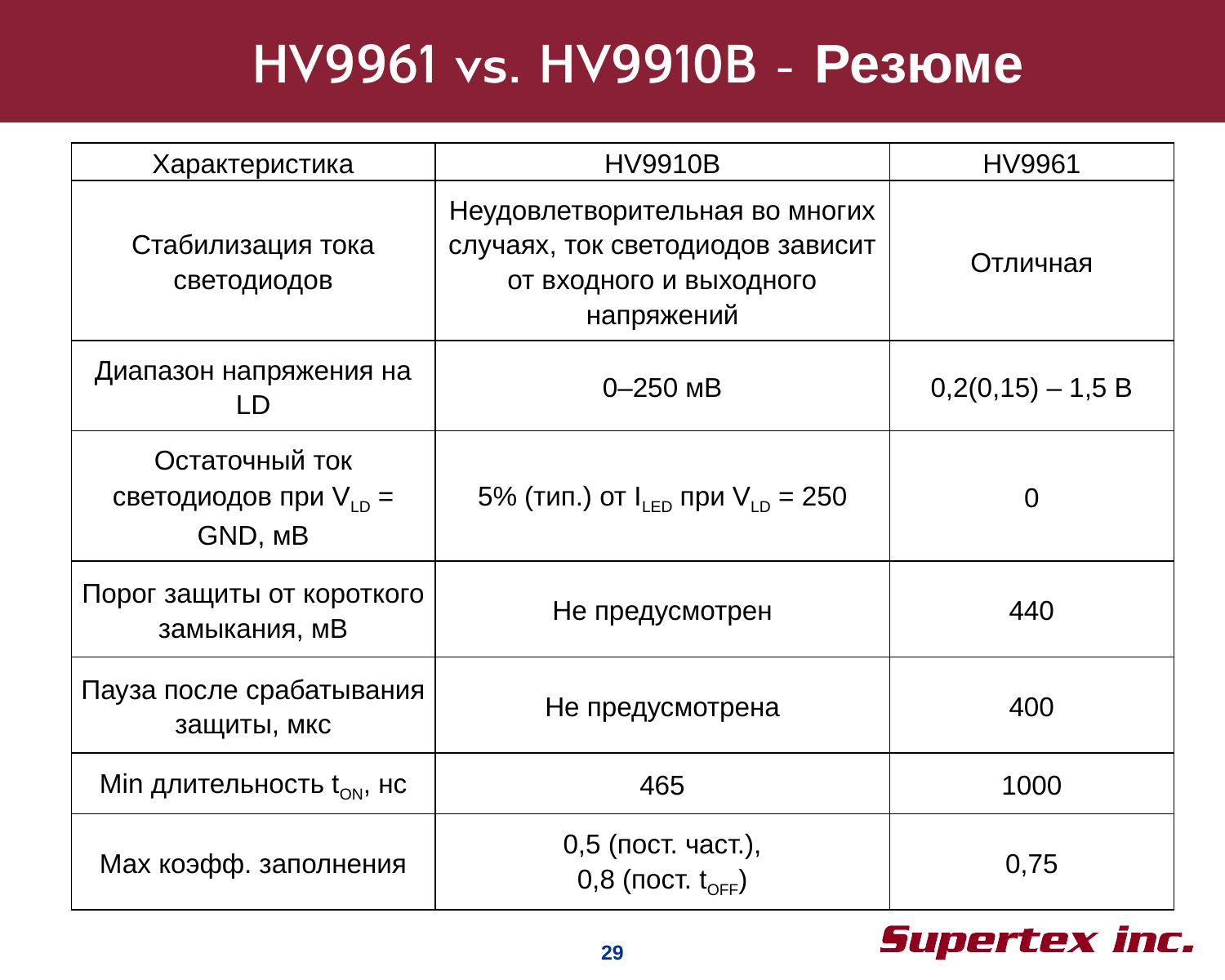

# HV9961 vs. HV9910B - Резюме

| Характеристика | HV9910B | HV9961 |
| --- | --- | --- |
| Стабилизация тока светодиодов | Неудовлетворительная во многих случаях, ток светодиодов зависит от входного и выходного напряжений | Отличная |
| Диапазон напряжения на LD | 0–250 мВ | 0,2(0,15) – 1,5 В |
| Остаточный ток светодиодов при VLD = GND, мВ | 5% (тип.) от ILED при VLD = 250 | 0 |
| Порог защиты от короткого замыкания, мВ | Не предусмотрен | 440 |
| Пауза после срабатывания защиты, мкс | Не предусмотрена | 400 |
| Min длительность tON, нс | 465 | 1000 |
| Мах коэфф. заполнения | 0,5 (пост. част.), 0,8 (пост. tOFF) | 0,75 |